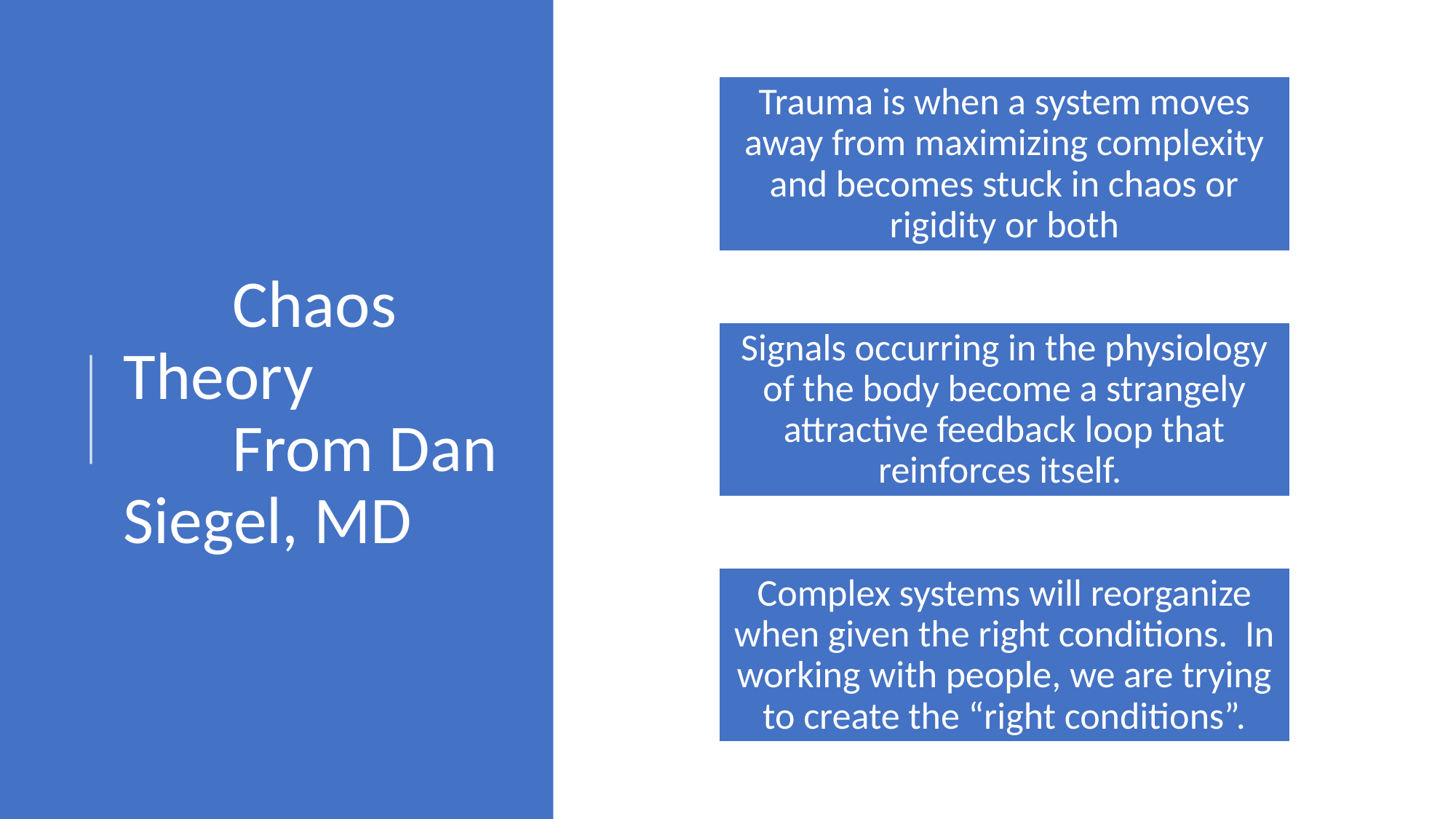

Trauma is when a system moves away from maximizing complexity and becomes stuck in chaos or rigidity or both
Signals occurring in the physiology of the body become a strangely attractive feedback loop that reinforces itself.
Complex systems will reorganize when given the right conditions.  In working with people, we are trying to create the “right conditions”.
# Chaos Theory		  	From Dan Siegel, MD